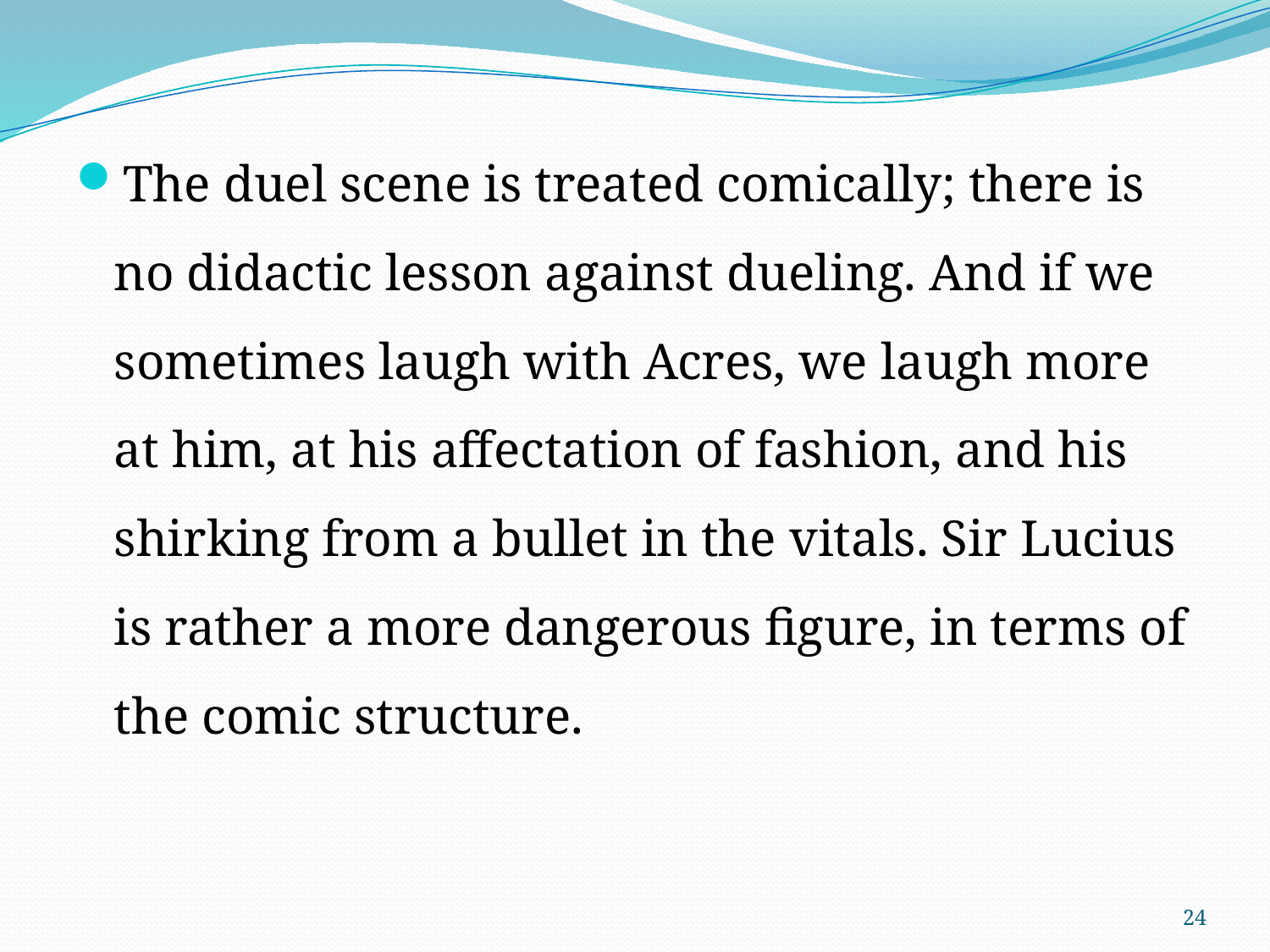

The duel scene is treated comically; there is no didactic lesson against dueling. And if we sometimes laugh with Acres, we laugh more at him, at his affectation of fashion, and his shirking from a bullet in the vitals. Sir Lucius is rather a more dangerous figure, in terms of the comic structure.
24